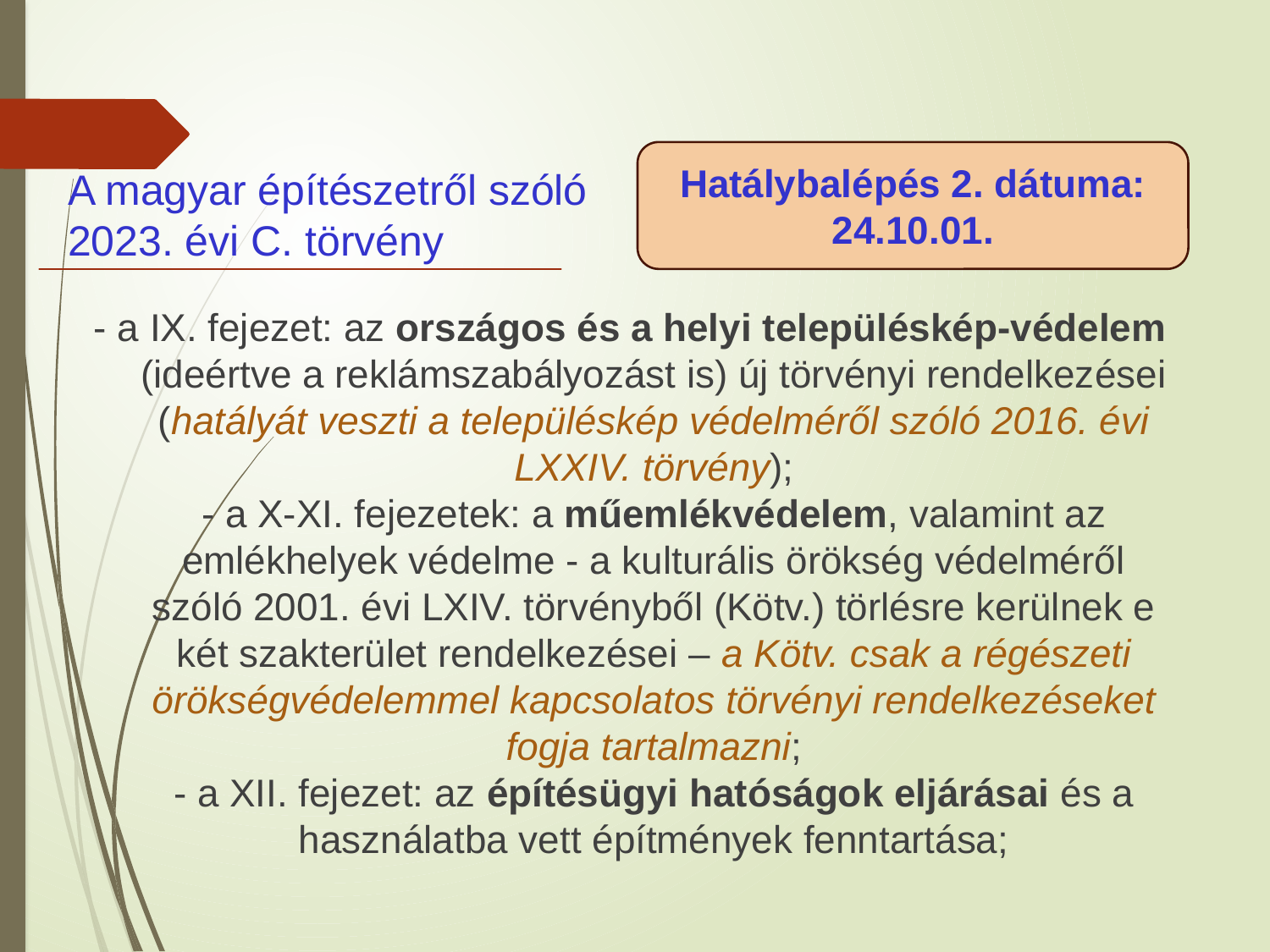

Hatálybalépés 2. dátuma:
24.10.01.
A magyar építészetről szóló 2023. évi C. törvény
- a IX. fejezet: az országos és a helyi településkép-védelem (ideértve a reklámszabályozást is) új törvényi rendelkezései (hatályát veszti a településkép védelméről szóló 2016. évi LXXIV. törvény);
- a X-XI. fejezetek: a műemlékvédelem, valamint az emlékhelyek védelme - a kulturális örökség védelméről szóló 2001. évi LXIV. törvényből (Kötv.) törlésre kerülnek e két szakterület rendelkezései – a Kötv. csak a régészeti örökségvédelemmel kapcsolatos törvényi rendelkezéseket fogja tartalmazni;
- a XII. fejezet: az építésügyi hatóságok eljárásai és a használatba vett építmények fenntartása;